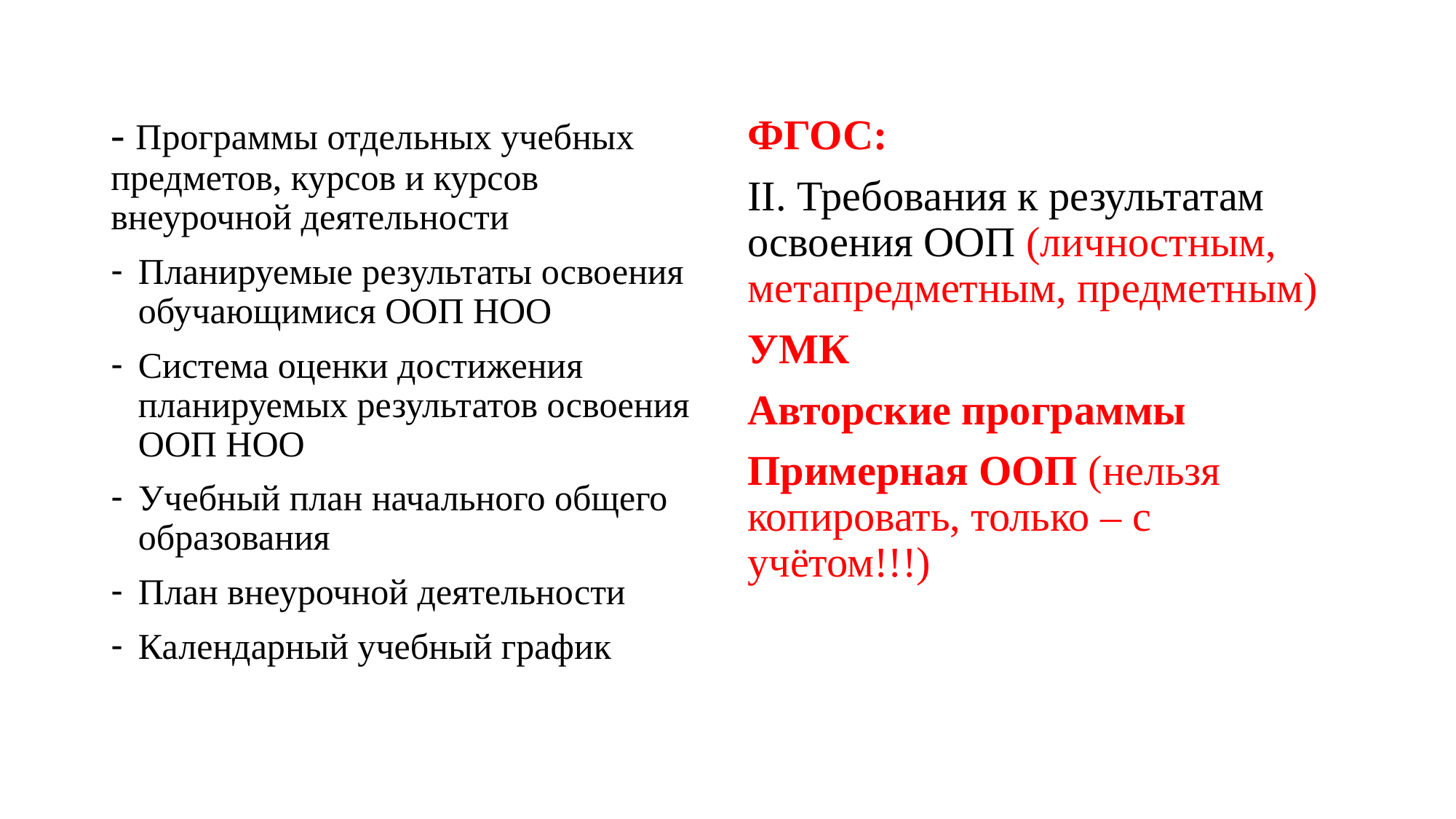

- Программы отдельных учебных предметов, курсов и курсов внеурочной деятельности
Планируемые результаты освоения обучающимися ООП НОО
Система оценки достижения планируемых результатов освоения ООП НОО
Учебный план начального общего образования
План внеурочной деятельности
Календарный учебный график

ФГОС:
II. Требования к результатам освоения ООП (личностным, метапредметным, предметным)
УМК
Авторские программы
Примерная ООП (нельзя копировать, только – с учётом!!!)